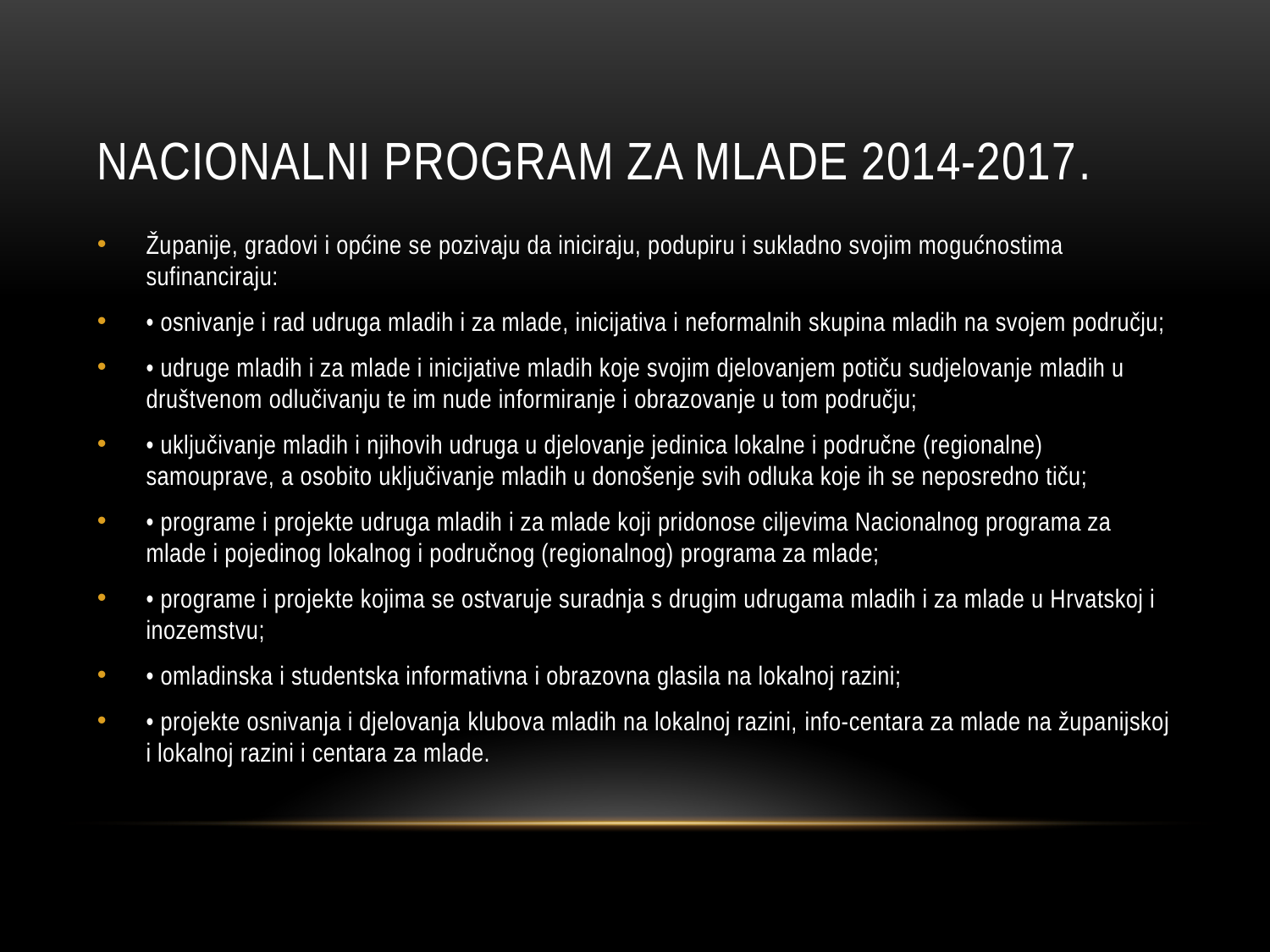

# Nacionalni program za mlade 2014-2017.
Županije, gradovi i općine se pozivaju da iniciraju, podupiru i sukladno svojim mogućnostima sufinanciraju:
• osnivanje i rad udruga mladih i za mlade, inicijativa i neformalnih skupina mladih na svojem području;
• udruge mladih i za mlade i inicijative mladih koje svojim djelovanjem potiču sudjelovanje mladih u društvenom odlučivanju te im nude informiranje i obrazovanje u tom području;
• uključivanje mladih i njihovih udruga u djelovanje jedinica lokalne i područne (regionalne) samouprave, a osobito uključivanje mladih u donošenje svih odluka koje ih se neposredno tiču;
• programe i projekte udruga mladih i za mlade koji pridonose ciljevima Nacionalnog programa za mlade i pojedinog lokalnog i područnog (regionalnog) programa za mlade;
• programe i projekte kojima se ostvaruje suradnja s drugim udrugama mladih i za mlade u Hrvatskoj i  inozemstvu;
• omladinska i studentska informativna i obrazovna glasila na lokalnoj razini;
• projekte osnivanja i djelovanja klubova mladih na lokalnoj razini, info-centara za mlade na županijskoj i lokalnoj razini i centara za mlade.